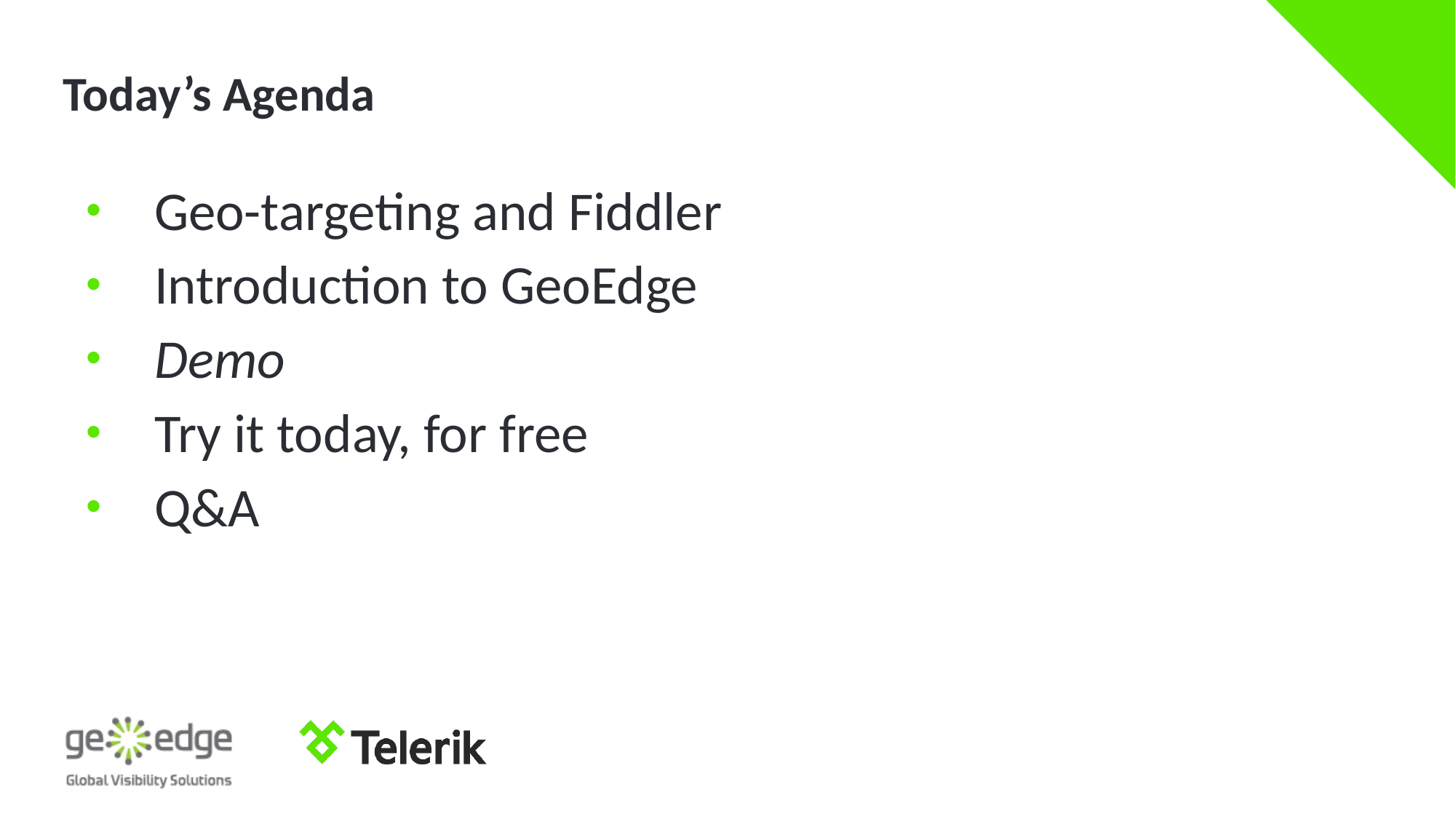

# Today’s Agenda
Geo-targeting and Fiddler
Introduction to GeoEdge
Demo
Try it today, for free
Q&A